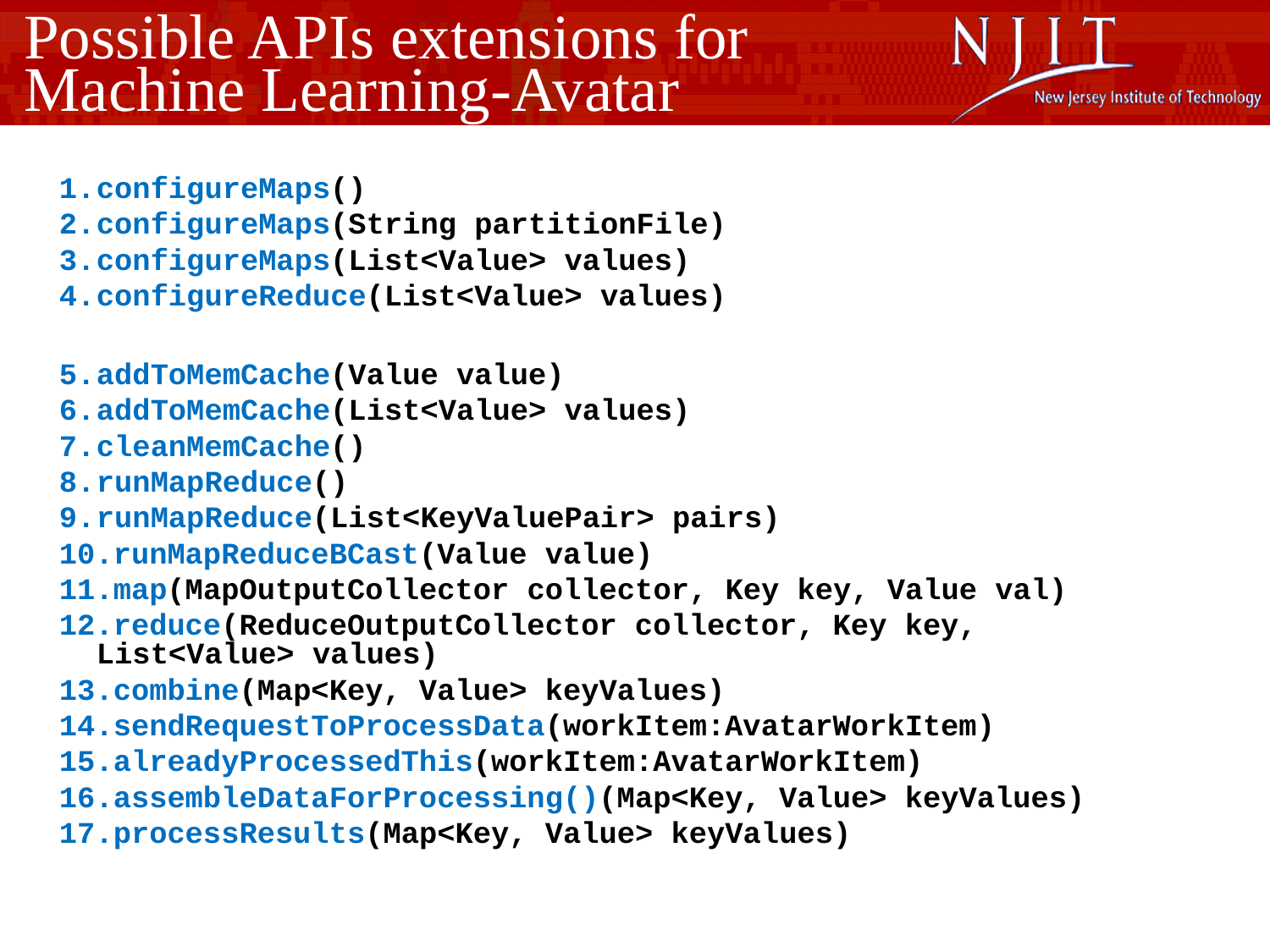

# Possible APIs extensions for Machine Learning-Avatar
configureMaps()
configureMaps(String partitionFile)
configureMaps(List<Value> values)
configureReduce(List<Value> values)

addToMemCache(Value value)
addToMemCache(List<Value> values)
cleanMemCache()
runMapReduce()
runMapReduce(List<KeyValuePair> pairs)
runMapReduceBCast(Value value)
map(MapOutputCollector collector, Key key, Value val)
reduce(ReduceOutputCollector collector, Key key, List<Value> values)
combine(Map<Key, Value> keyValues)
sendRequestToProcessData(workItem:AvatarWorkItem)
alreadyProcessedThis(workItem:AvatarWorkItem)
assembleDataForProcessing()(Map<Key, Value> keyValues)
processResults(Map<Key, Value> keyValues)
19